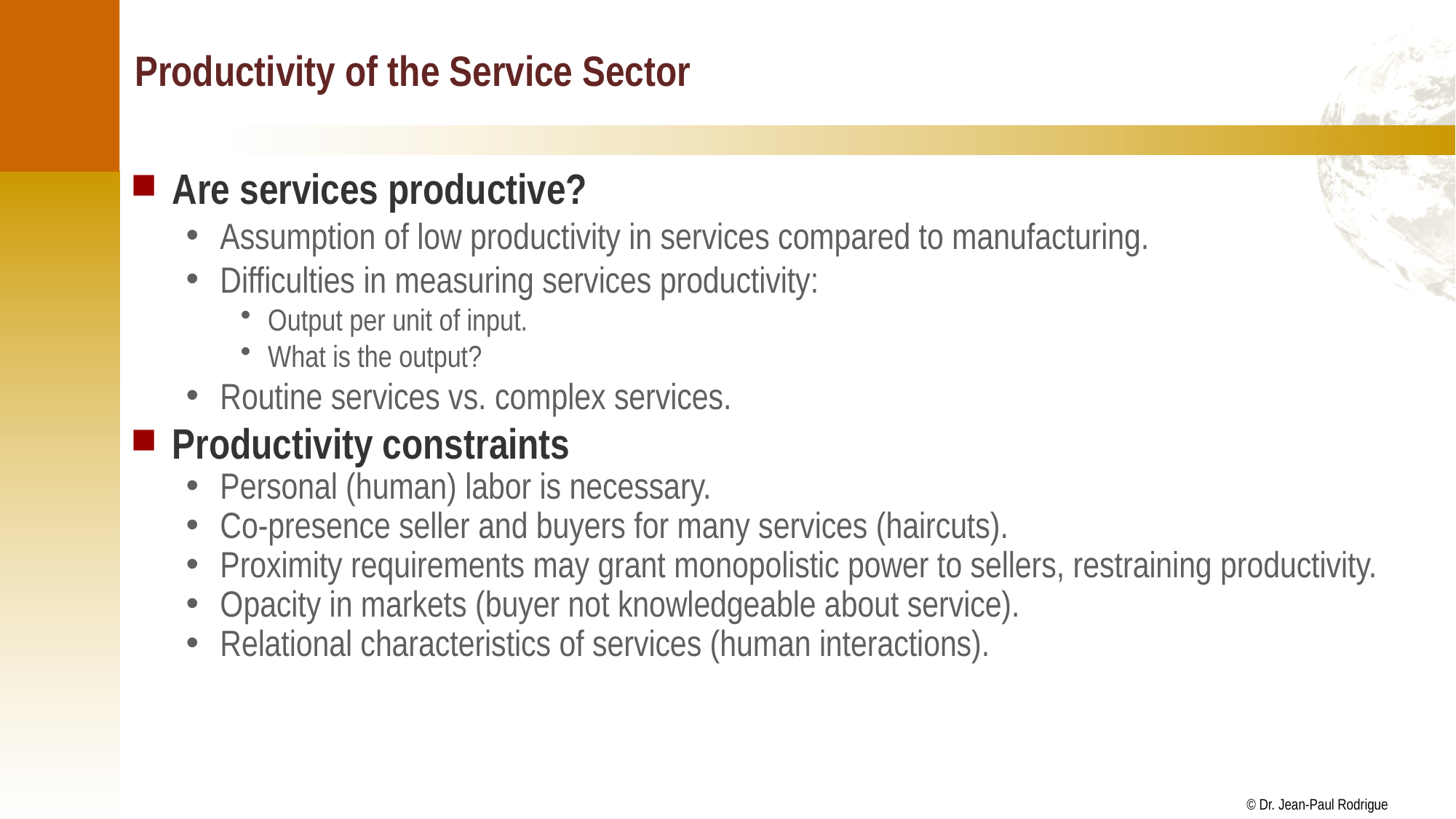

# Productivity of the Service Sector
Are services productive?
Assumption of low productivity in services compared to manufacturing.
Difficulties in measuring services productivity:
Output per unit of input.
What is the output?
Routine services vs. complex services.
Productivity constraints
Personal (human) labor is necessary.
Co-presence seller and buyers for many services (haircuts).
Proximity requirements may grant monopolistic power to sellers, restraining productivity.
Opacity in markets (buyer not knowledgeable about service).
Relational characteristics of services (human interactions).